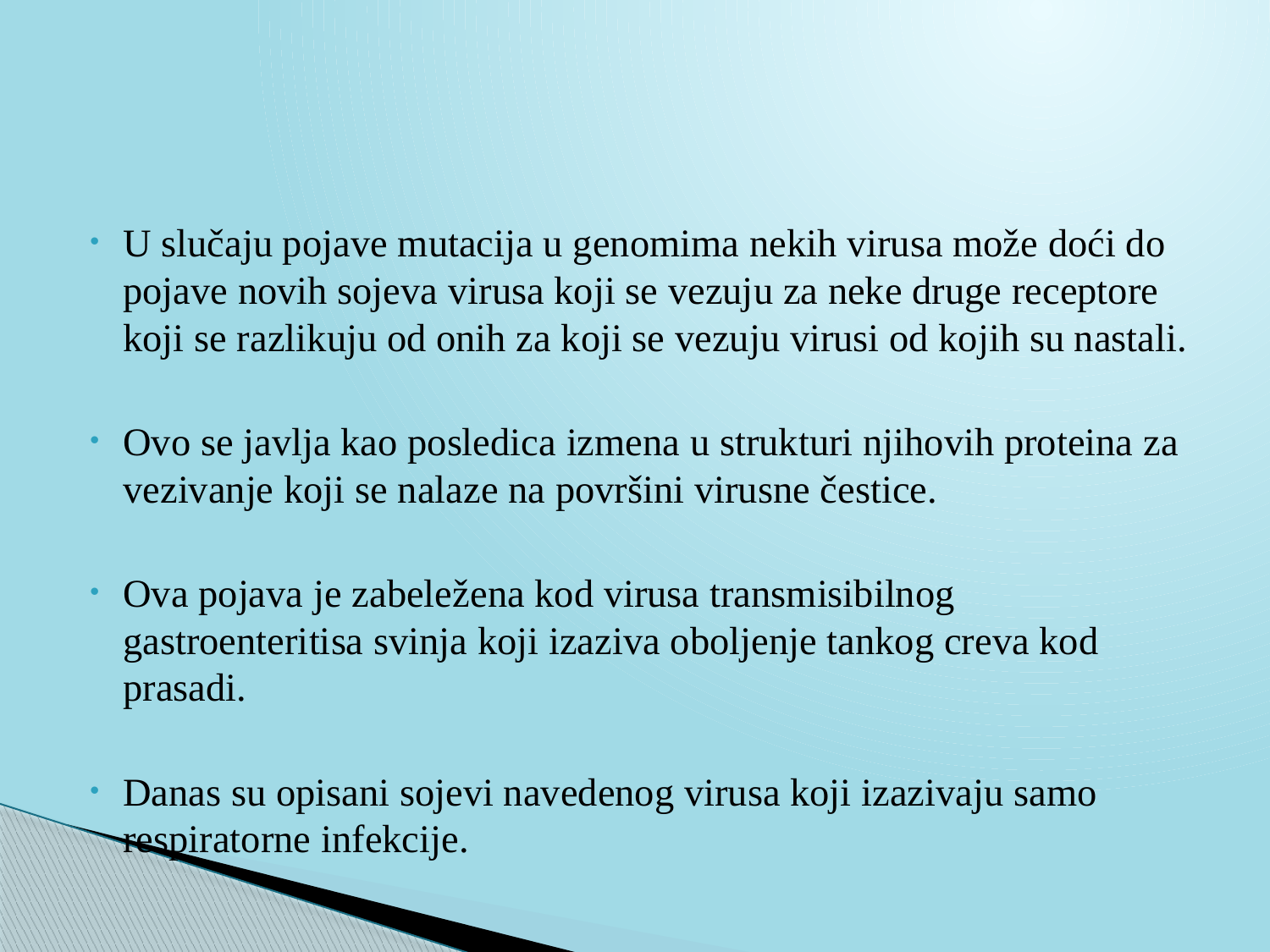

U slučaju pojave mutacija u genomima nekih virusa može doći do pojave novih sojeva virusa koji se vezuju za neke druge receptore koji se razlikuju od onih za koji se vezuju virusi od kojih su nastali.

Ovo se javlja kao posledica izmena u strukturi njihovih proteina za vezivanje koji se nalaze na površini virusne čestice.

Ova pojava je zabeležena kod virusa transmisibilnog gastroenteritisa svinja koji izaziva oboljenje tankog creva kod prasadi.

Danas su opisani sojevi navedenog virusa koji izazivaju samo respiratorne infekcije.